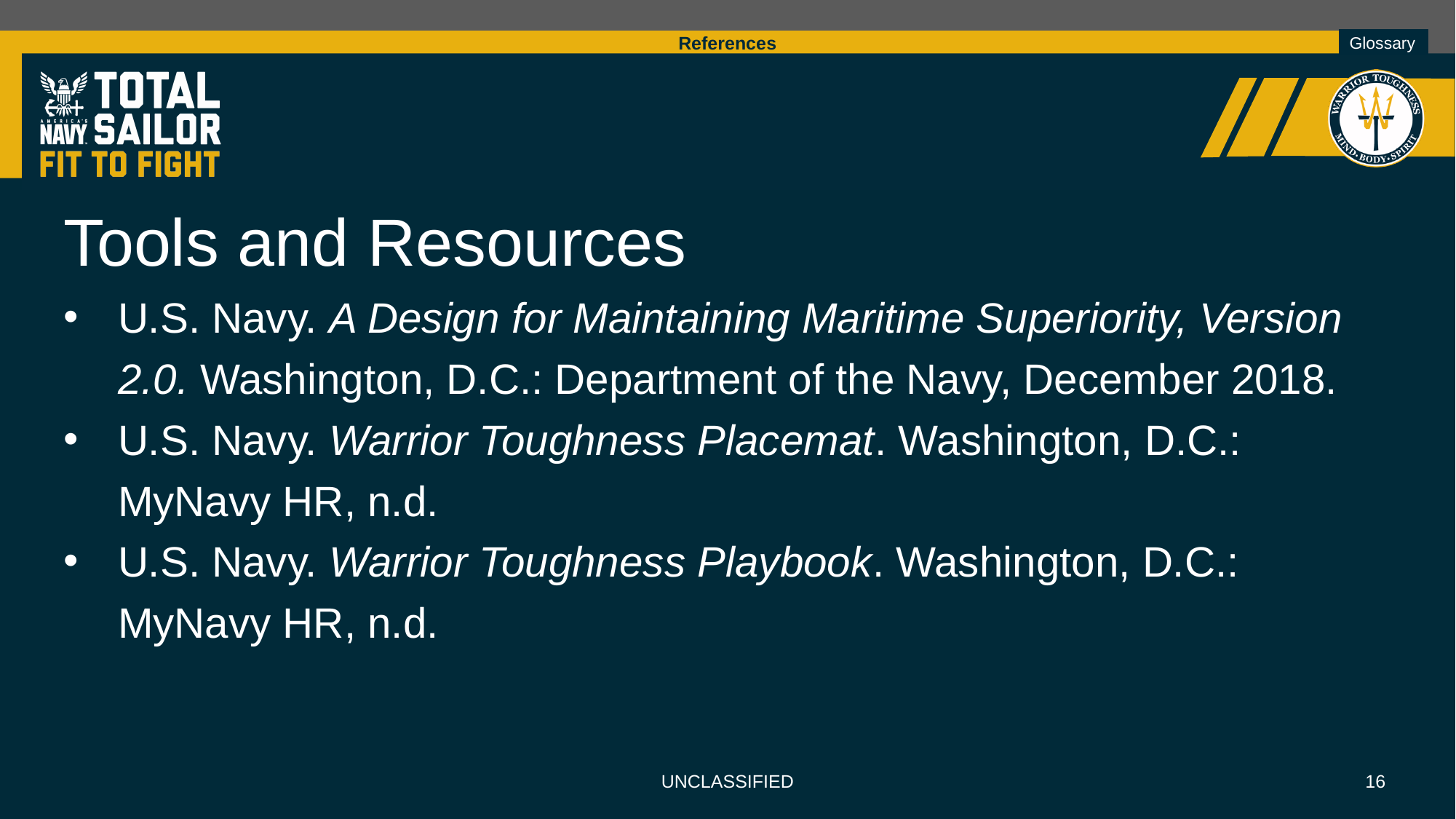

References
Tools and Resources
U.S. Navy. A Design for Maintaining Maritime Superiority, Version 2.0. Washington, D.C.: Department of the Navy, December 2018.
U.S. Navy. Warrior Toughness Placemat. Washington, D.C.: MyNavy HR, n.d.
U.S. Navy. Warrior Toughness Playbook. Washington, D.C.: MyNavy HR, n.d.

UNCLASSIFIED
16